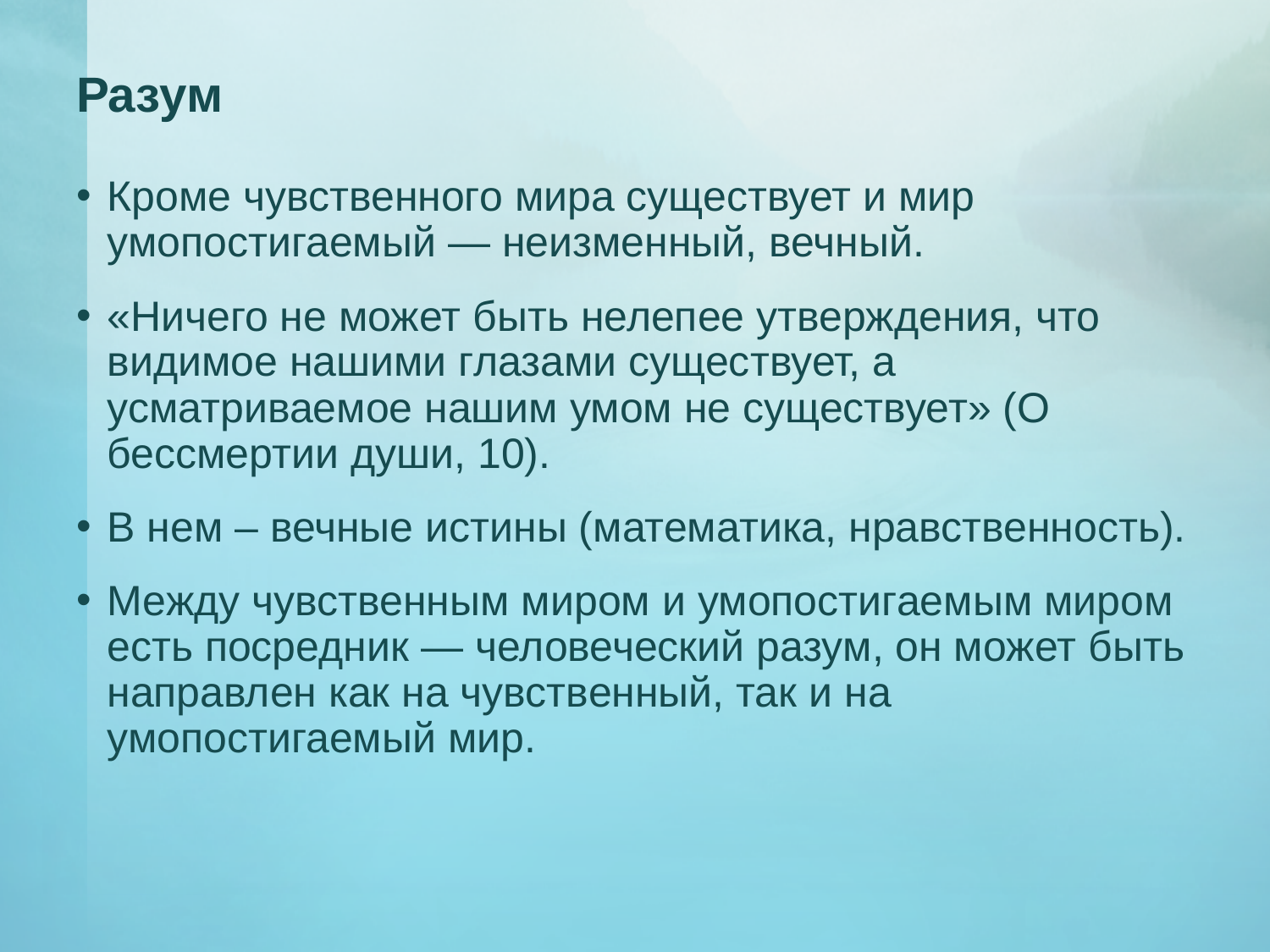

# Разум
Кроме чувственного мира существует и мир умопостигаемый — неизменный, вечный.
«Ничего не может быть нелепее утверждения, что видимое нашими глазами существует, а усматриваемое нашим умом не существует» (О бессмертии души, 10).
В нем – вечные истины (математика, нравственность).
Между чувственным миром и умопостигаемым миром есть посредник — человеческий разум, он может быть направлен как на чувственный, так и на умопостигаемый мир.